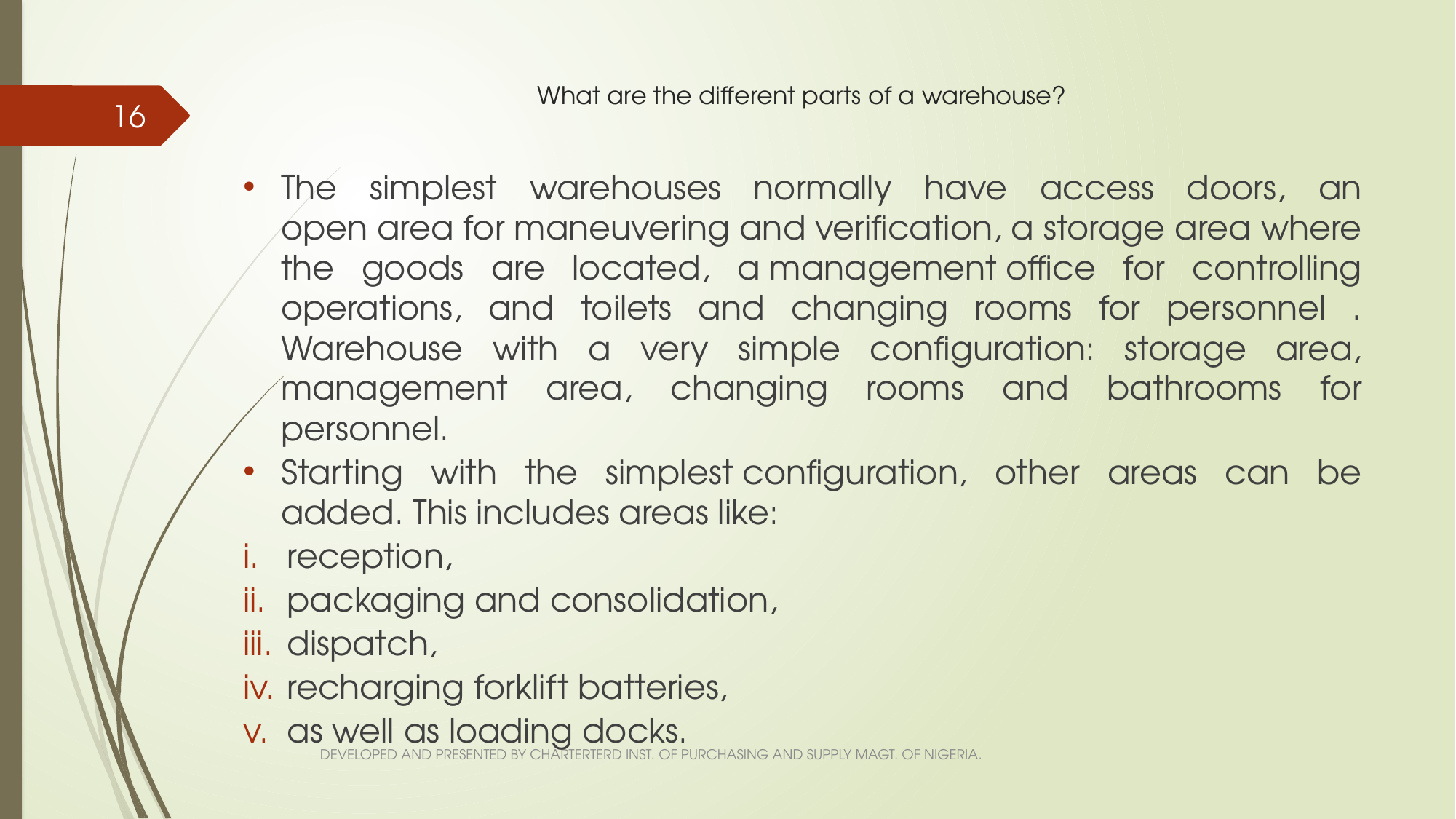

# What are the different parts of a warehouse?
16

The simplest warehouses normally have access doors, an open area for maneuvering and verification, a storage area where the goods are located, a management office for controlling operations, and toilets and changing rooms for personnel . Warehouse with a very simple configuration: storage area, management area, changing rooms and bathrooms for personnel.
Starting with the simplest configuration, other areas can be added. This includes areas like:
reception,
packaging and consolidation,
dispatch,
recharging forklift batteries,
as well as loading docks.

DEVELOPED AND PRESENTED BY CHARTERTERD INST. OF PURCHASING AND SUPPLY MAGT. OF NIGERIA.